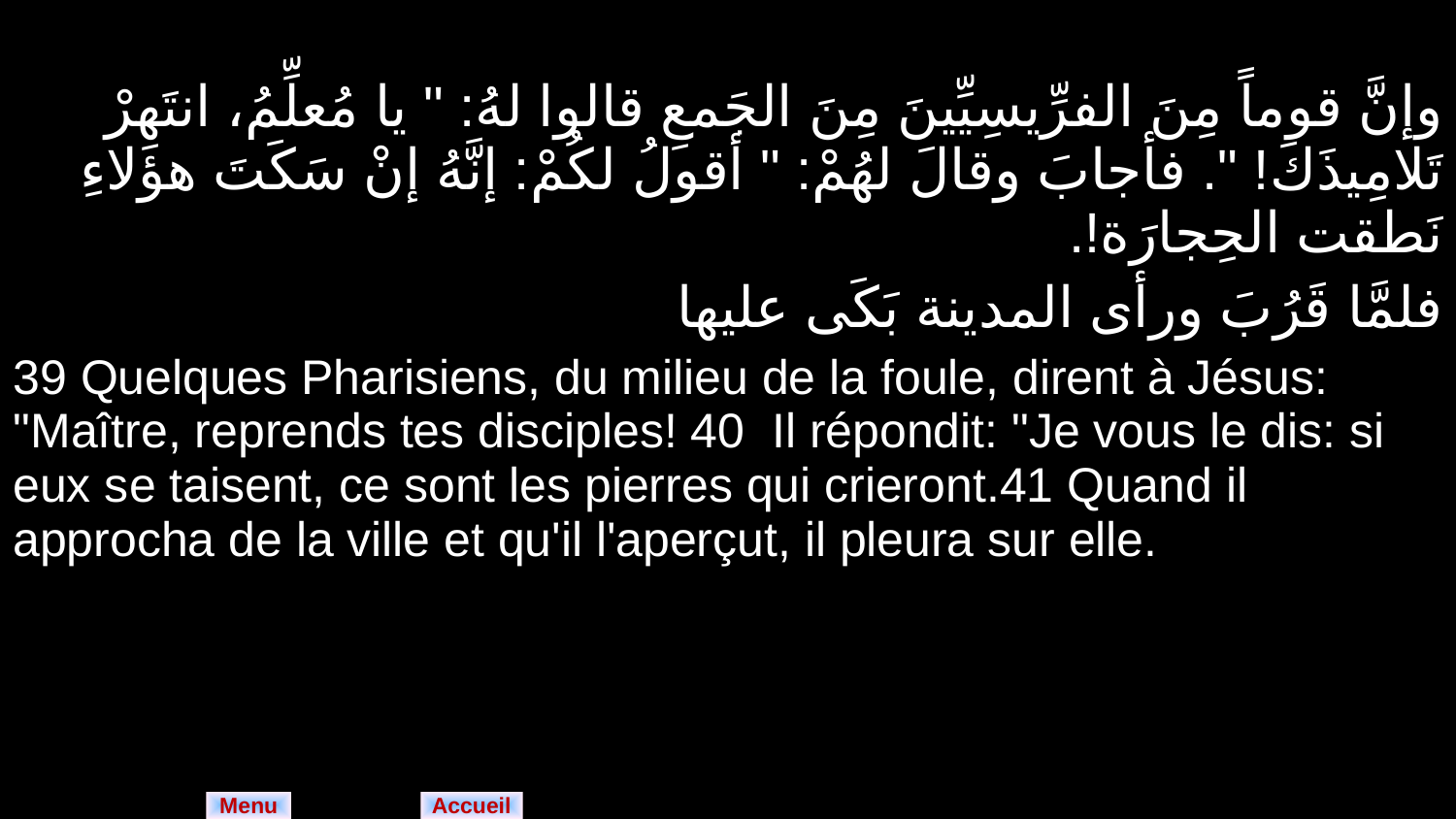

| وإنَّ قوماً مِنَ الفرِّيسِيِّينَ مِنَ الجَمعِ قالوا لهُ: " يا مُعلِّمُ، انتَهِرْ تَلامِيذَكَ! ". فأجابَ وقالَ لهُمْ: " أقولُ لكُمْ: إنَّهُ إنْ سَكَتَ هؤلاءِ نَطقت الحِجارَة!. فلمَّا قَرُبَ ورأى المدينة بَكَى عليها |
| --- |
| 39 Quelques Pharisiens, du milieu de la foule, dirent à Jésus: "Maître, reprends tes disciples! 40 Il répondit: "Je vous le dis: si eux se taisent, ce sont les pierres qui crieront.41 Quand il approcha de la ville et qu'il l'aperçut, il pleura sur elle. |
Menu